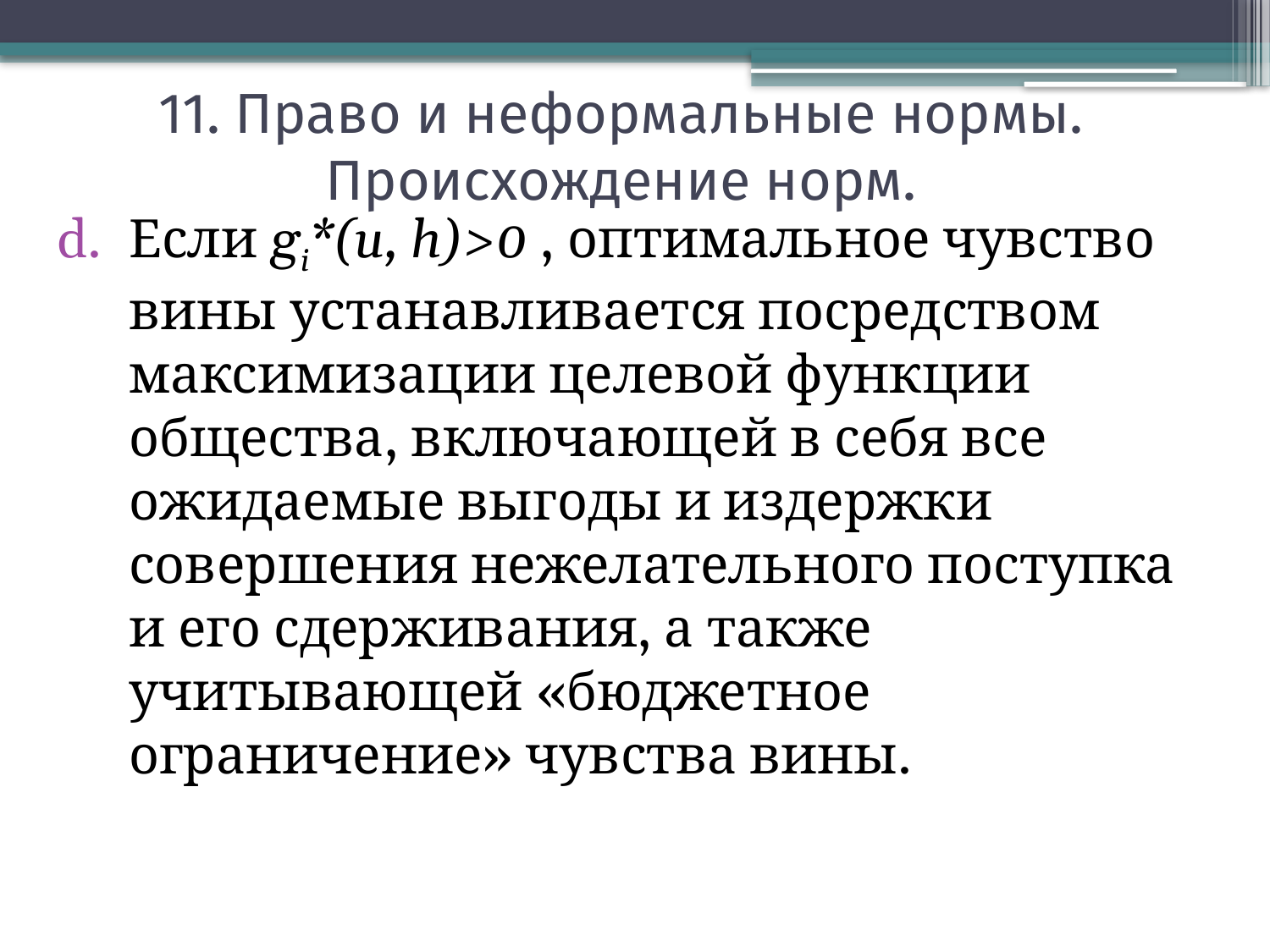

11. Право и неформальные нормы. Происхождение норм.
Если gi*(u, h)>0 , оптимальное чувство вины устанавливается посредством максимизации целевой функции общества, включающей в себя все ожидаемые выгоды и издержки совершения нежелательного поступка и его сдерживания, а также учитывающей «бюджетное ограничение» чувства вины.